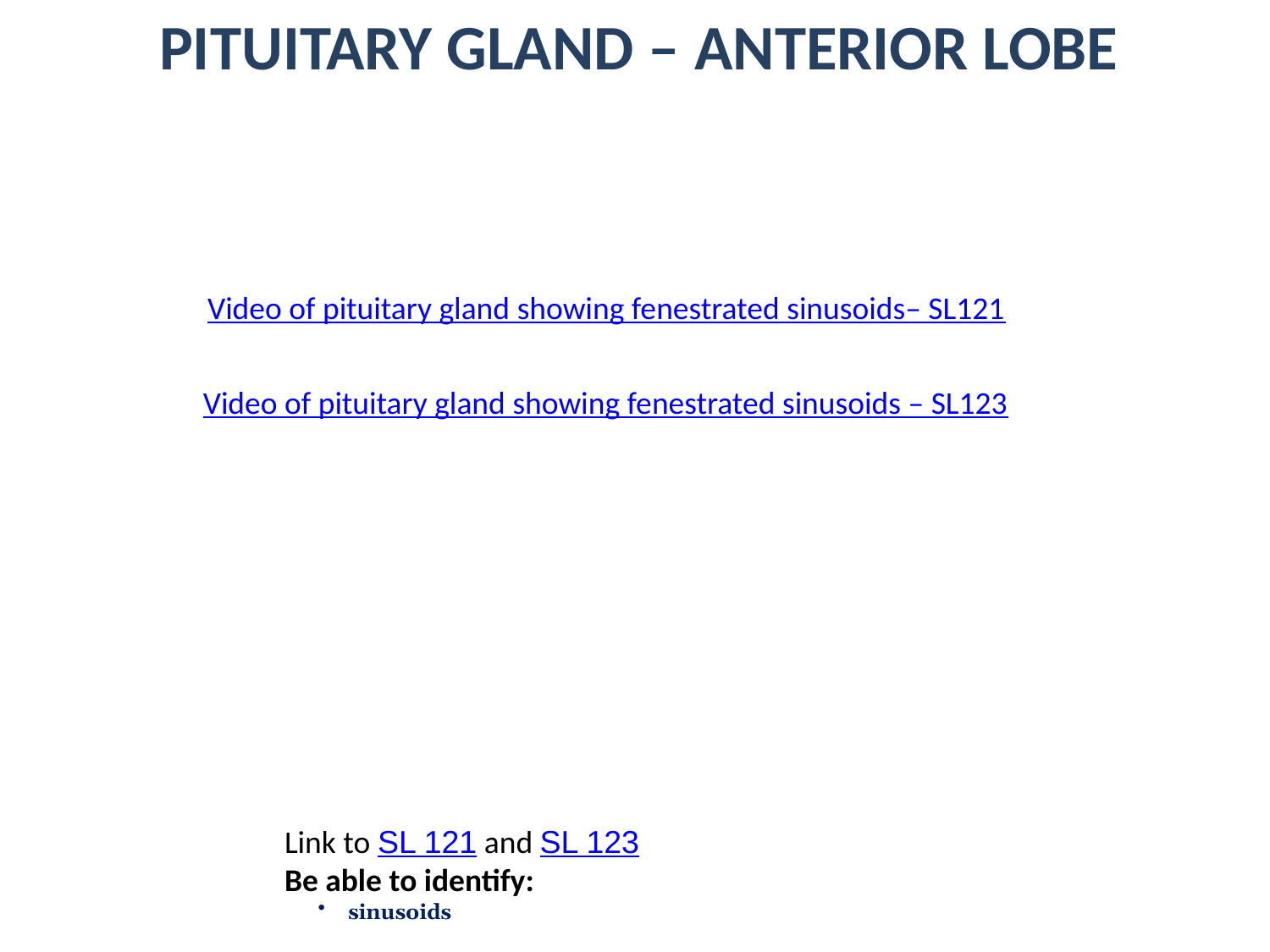

PITUITARY GLAND – ANTERIOR LOBE
Video of pituitary gland showing fenestrated sinusoids– SL121
Video of pituitary gland showing fenestrated sinusoids – SL123
Link to SL 121 and SL 123
Be able to identify:
sinusoids